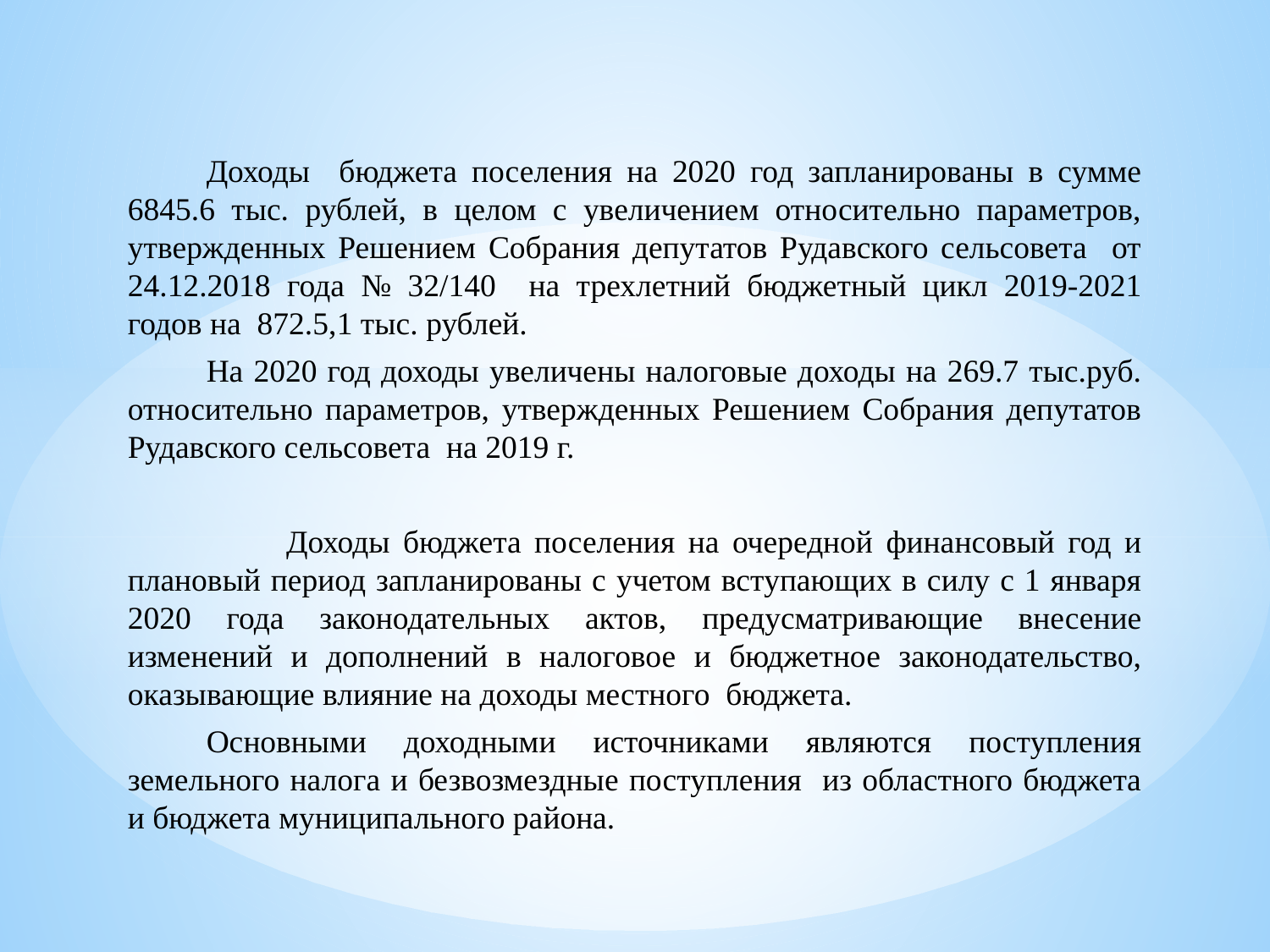

Доходы  бюджета поселения на 2020 год запланированы в сумме 6845.6 тыс. рублей, в целом с увеличением относительно параметров, утвержденных Решением Собрания депутатов Рудавского сельсовета  от 24.12.2018 года № 32/140  на трехлетний бюджетный цикл 2019-2021 годов на  872.5,1 тыс. рублей.
	На 2020 год доходы увеличены налоговые доходы на 269.7 тыс.руб. относительно параметров, утвержденных Решением Собрания депутатов Рудавского сельсовета  на 2019 г.

            Доходы бюджета поселения на очередной финансовый год и плановый период запланированы с учетом вступающих в силу с 1 января 2020 года законодательных актов, предусматривающие внесение изменений и дополнений в налоговое и бюджетное законодательство, оказывающие влияние на доходы местного  бюджета.
	Основными доходными источниками являются поступления земельного налога и безвозмездные поступления  из областного бюджета и бюджета муниципального района.